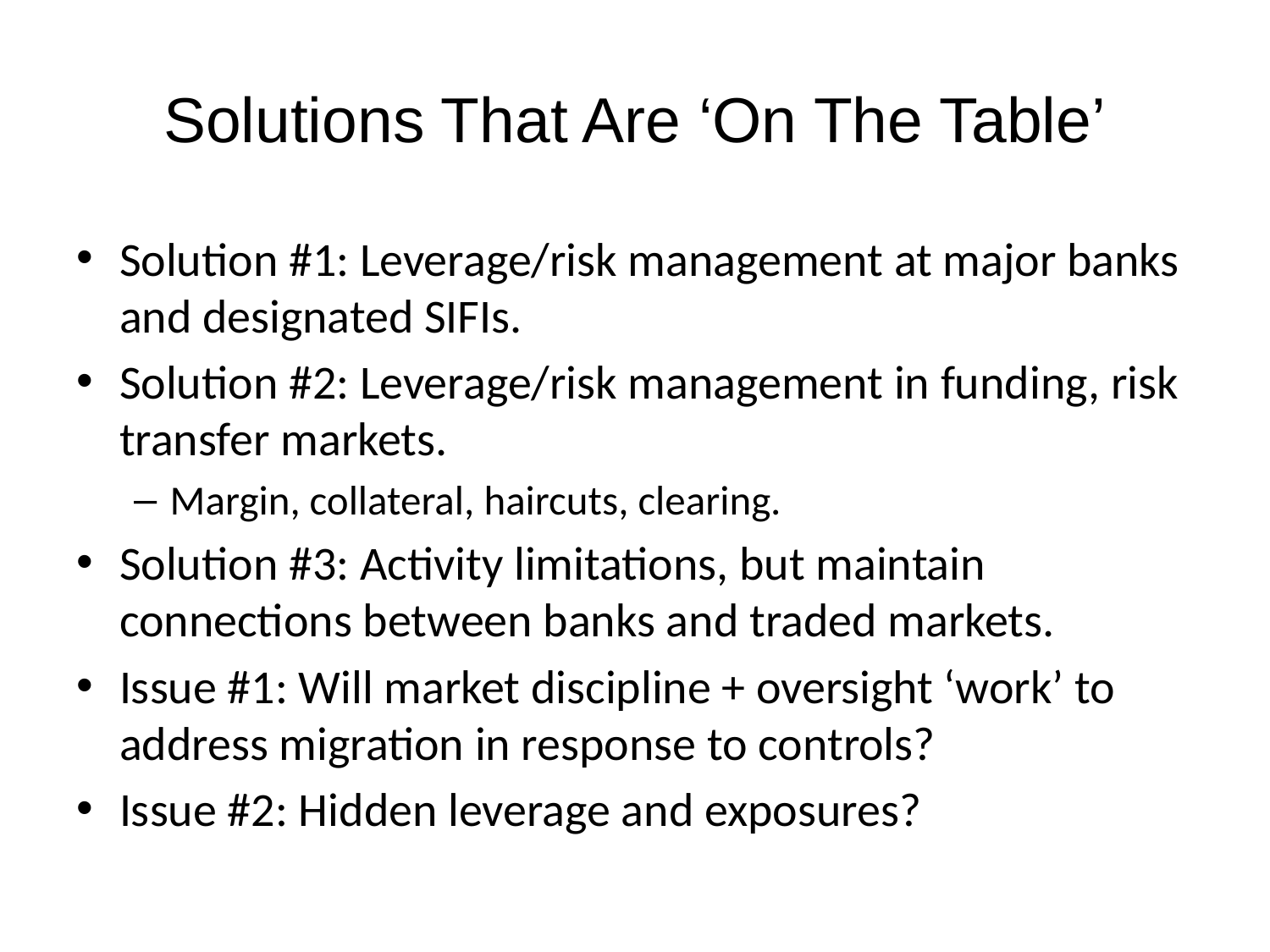

# Solutions That Are ‘On The Table’
Solution #1: Leverage/risk management at major banks and designated SIFIs.
Solution #2: Leverage/risk management in funding, risk transfer markets.
Margin, collateral, haircuts, clearing.
Solution #3: Activity limitations, but maintain connections between banks and traded markets.
Issue #1: Will market discipline + oversight ‘work’ to address migration in response to controls?
Issue #2: Hidden leverage and exposures?